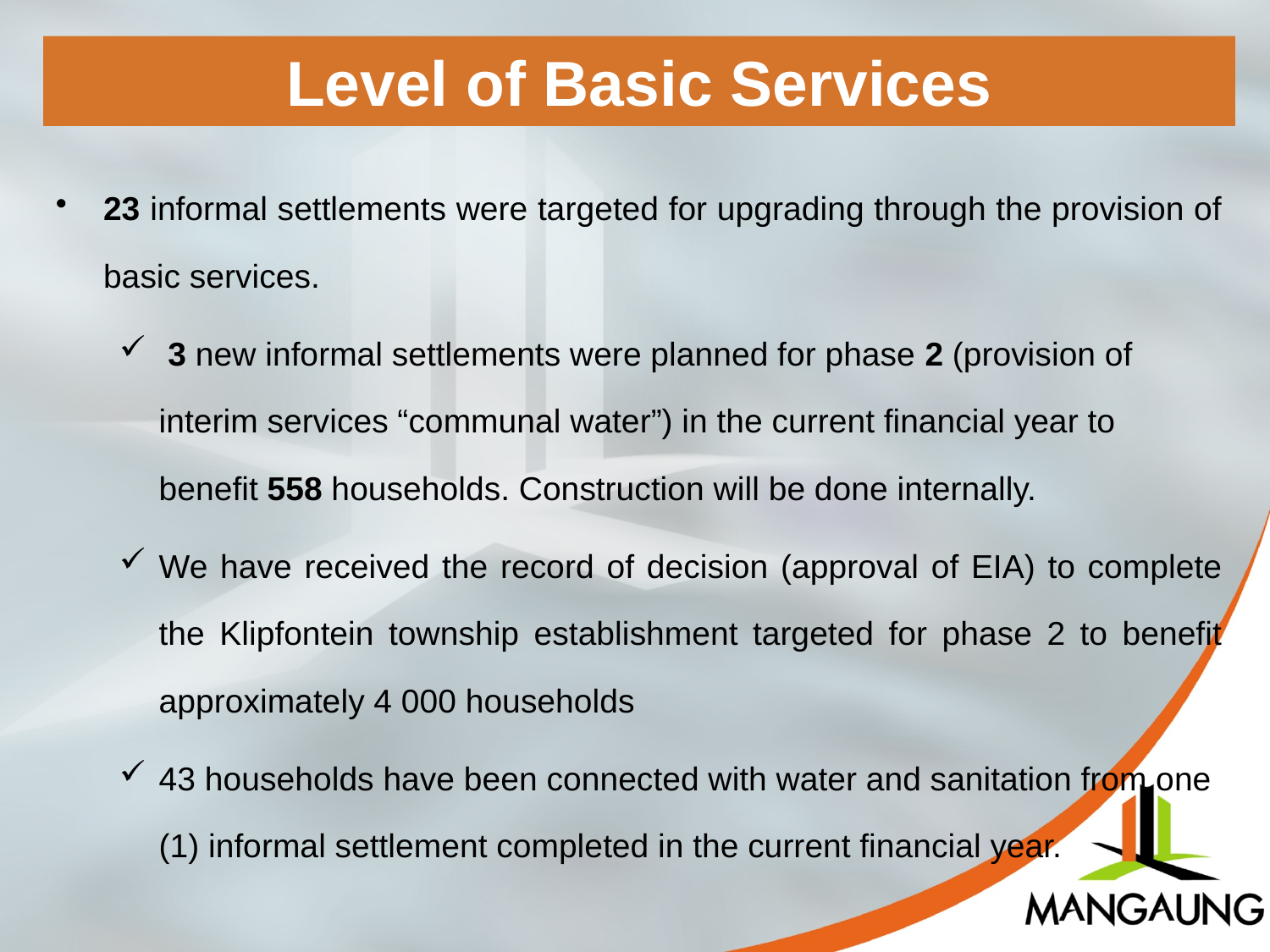

Level of Basic Services
23 informal settlements were targeted for upgrading through the provision of basic services.
 3 new informal settlements were planned for phase 2 (provision of interim services “communal water”) in the current financial year to benefit 558 households. Construction will be done internally.
We have received the record of decision (approval of EIA) to complete the Klipfontein township establishment targeted for phase 2 to benefit approximately 4 000 households
43 households have been connected with water and sanitation from one (1) informal settlement completed in the current financial year.